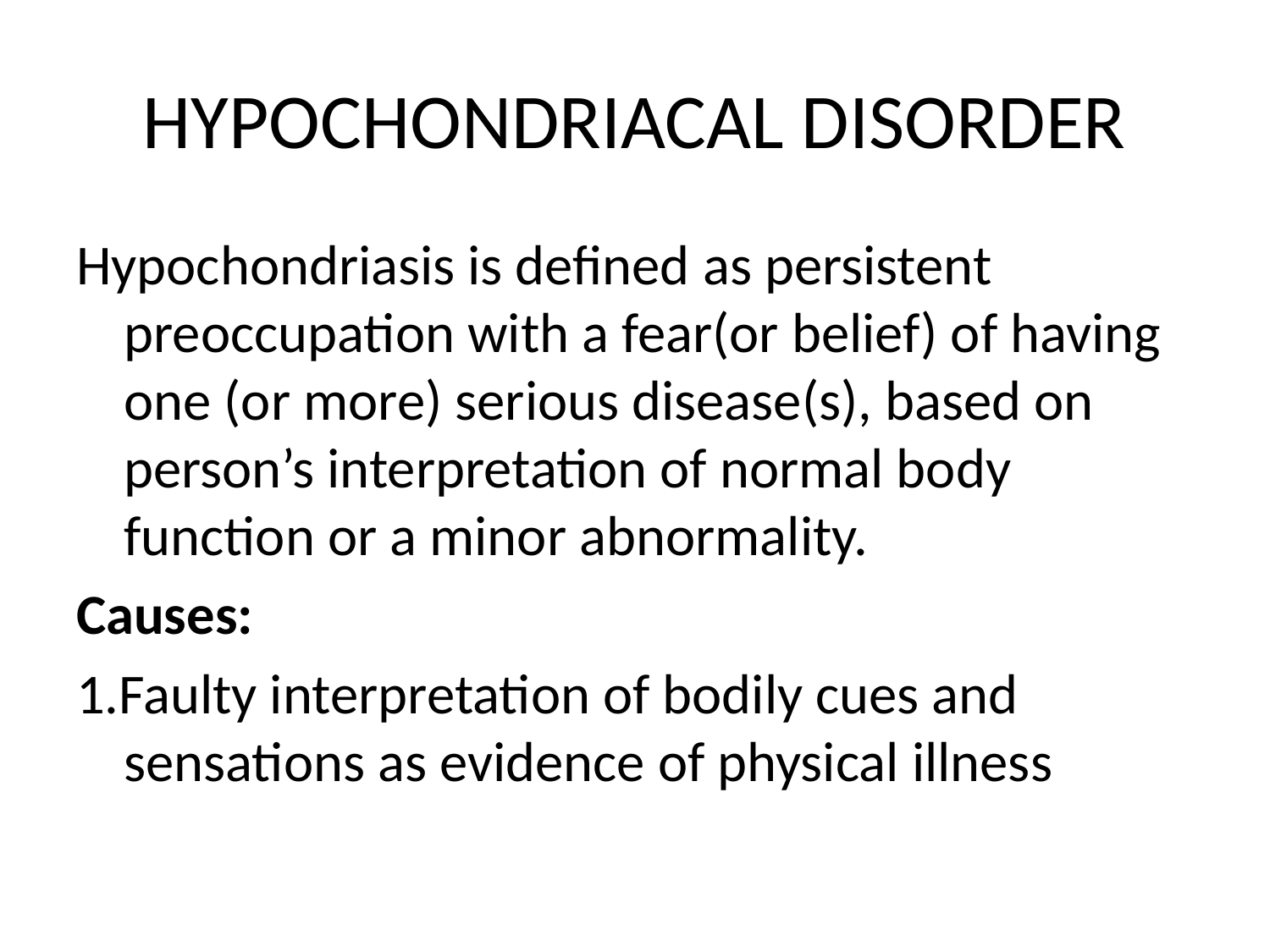

# HYPOCHONDRIACAL DISORDER
Hypochondriasis is defined as persistent preoccupation with a fear(or belief) of having one (or more) serious disease(s), based on person’s interpretation of normal body function or a minor abnormality.
Causes:
1.Faulty interpretation of bodily cues and sensations as evidence of physical illness